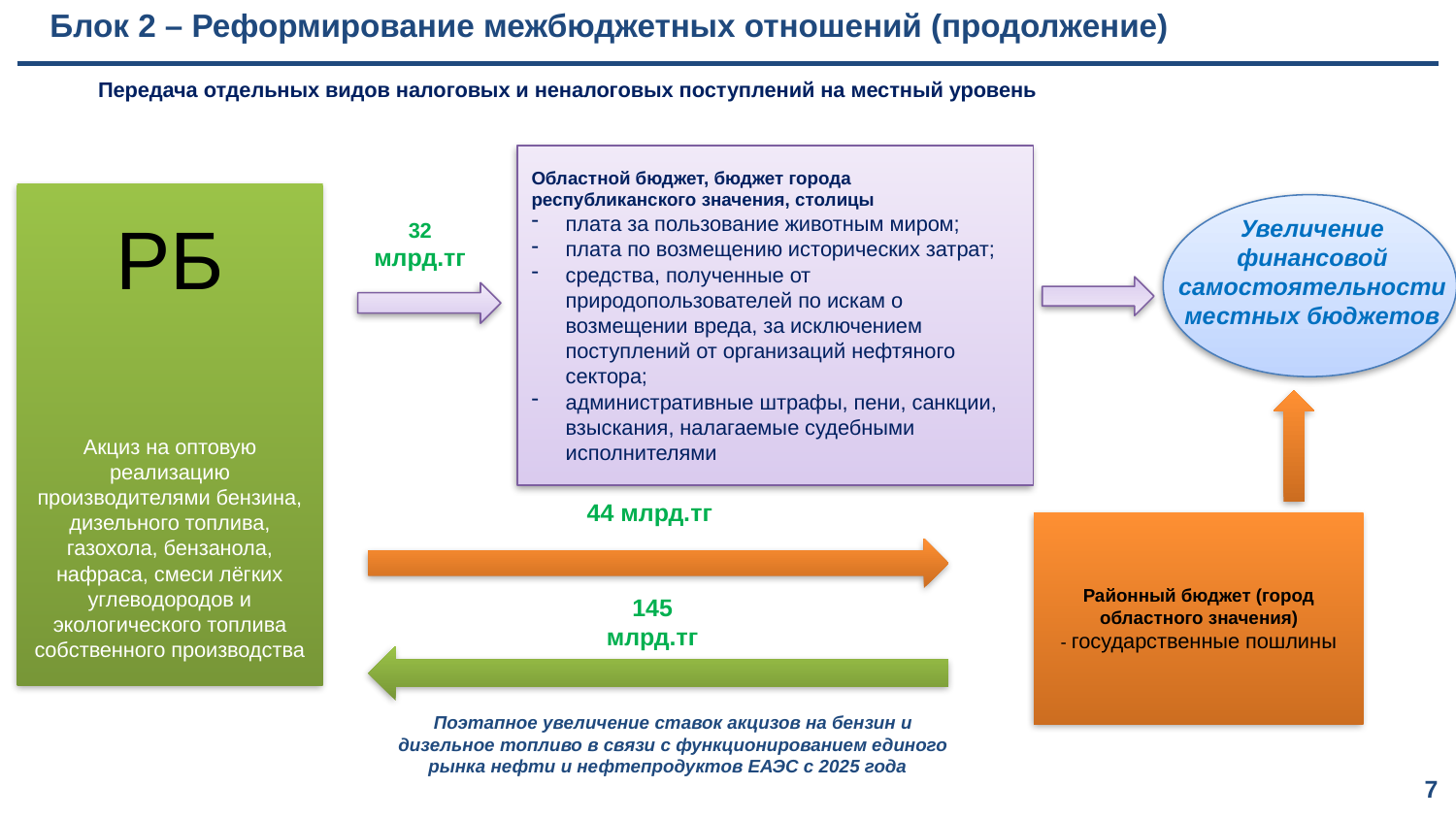

Блок 2 – Реформирование межбюджетных отношений (продолжение)
Передача отдельных видов налоговых и неналоговых поступлений на местный уровень
Областной бюджет, бюджет города республиканского значения, столицы
плата за пользование животным миром;
плата по возмещению исторических затрат;
средства, полученные от природопользователей по искам о возмещении вреда, за исключением поступлений от организаций нефтяного сектора;
административные штрафы, пени, санкции, взыскания, налагаемые судебными исполнителями
РБ

Акциз на оптовую реализацию производителями бензина, дизельного топлива, газохола, бензанола, нафраса, смеси лёгких углеводородов и экологического топлива собственного производства

Увеличение финансовой самостоятельности местных бюджетов
32 млрд.тг

44 млрд.тг
Районный бюджет (город областного значения)
- государственные пошлины

145 млрд.тг

Поэтапное увеличение ставок акцизов на бензин и дизельное топливо в связи с функционированием единого рынка нефти и нефтепродуктов ЕАЭС с 2025 года
7